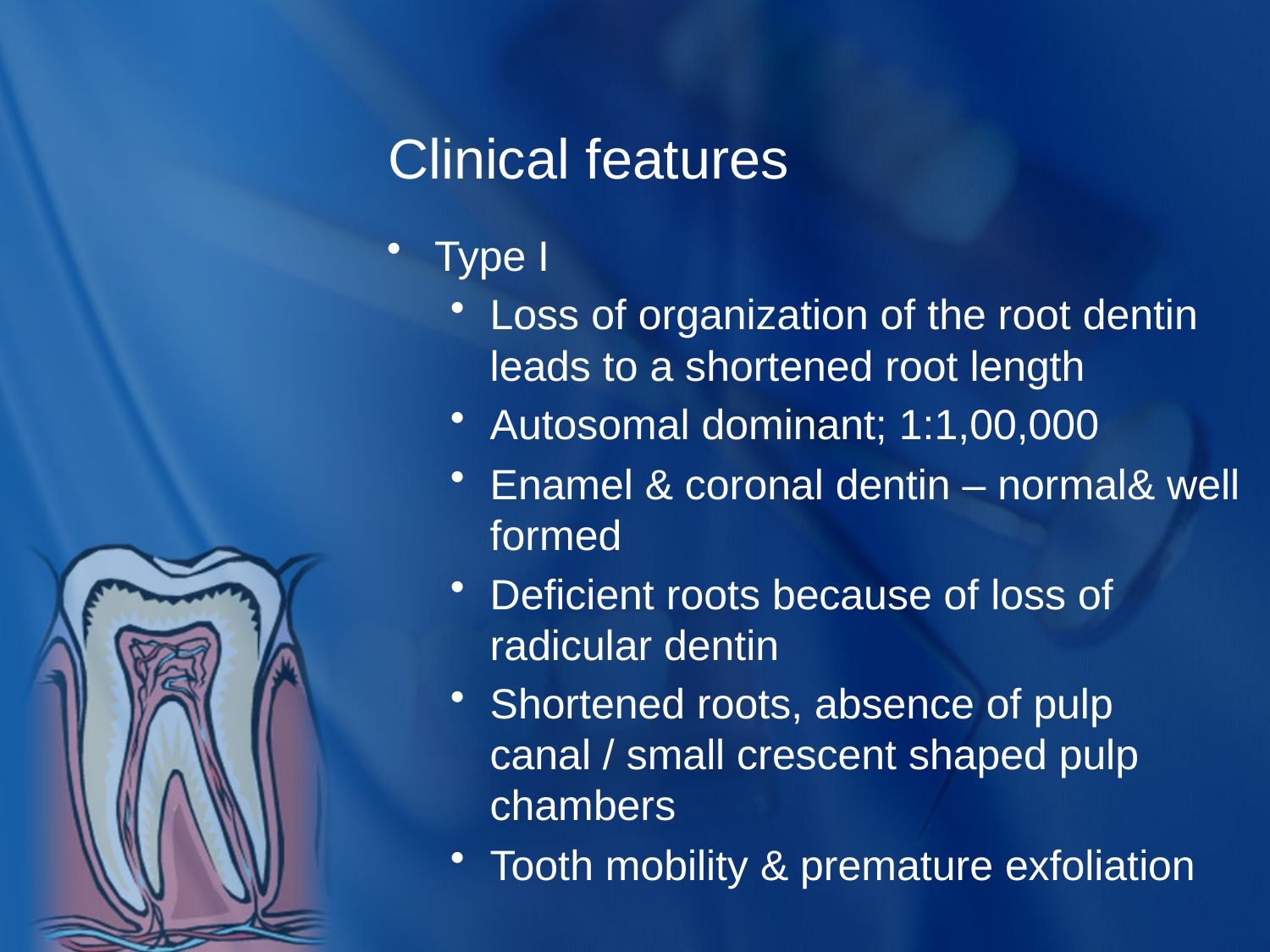

# Clinical features
Type I
Loss of organization of the root dentin leads to a shortened root length
Autosomal dominant; 1:1,00,000
Enamel & coronal dentin – normal& well formed
Deficient roots because of loss of radicular dentin
Shortened roots, absence of pulp canal / small crescent shaped pulp chambers
Tooth mobility & premature exfoliation